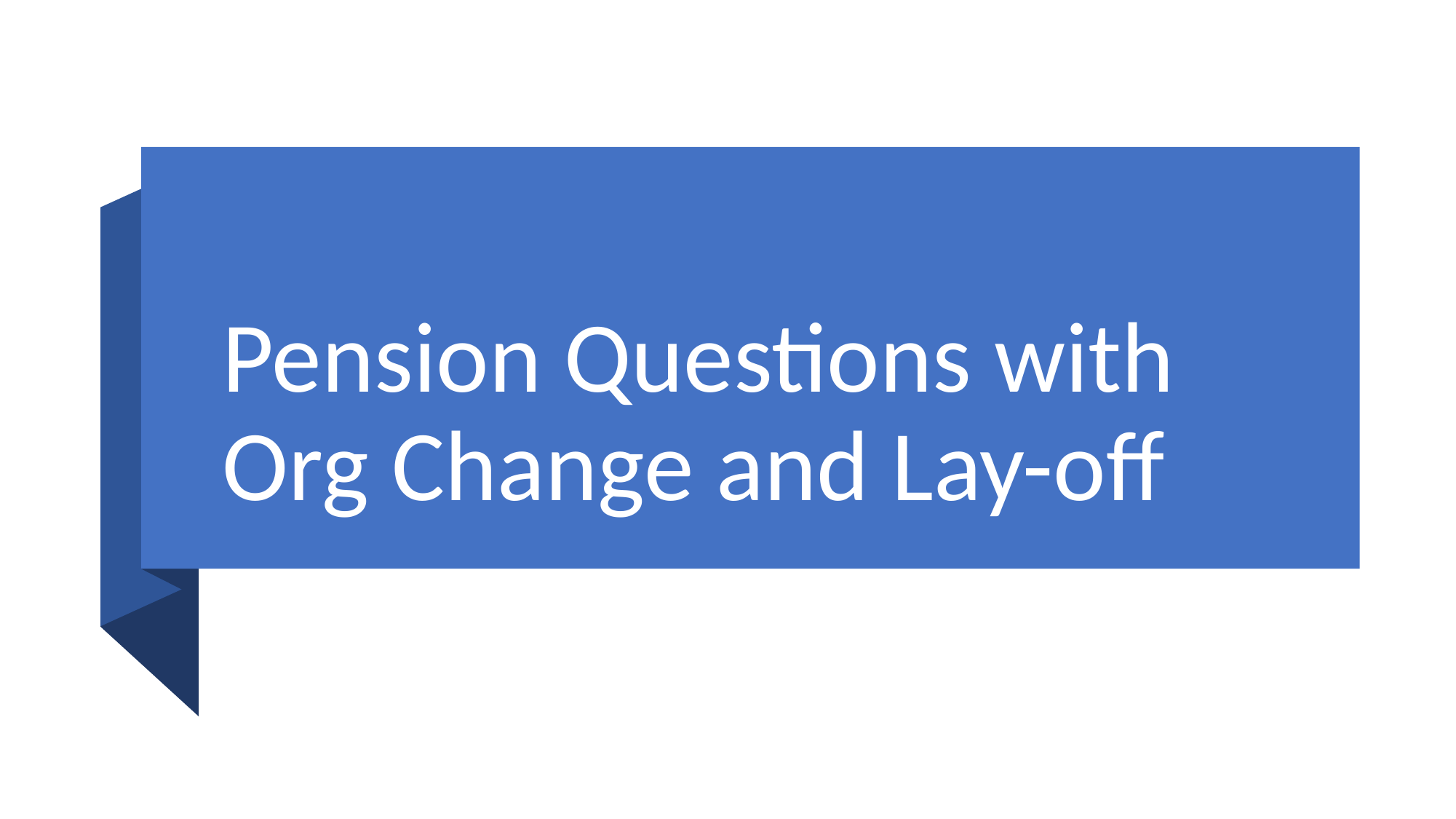

# Pension Questions with Org Change and Lay-off